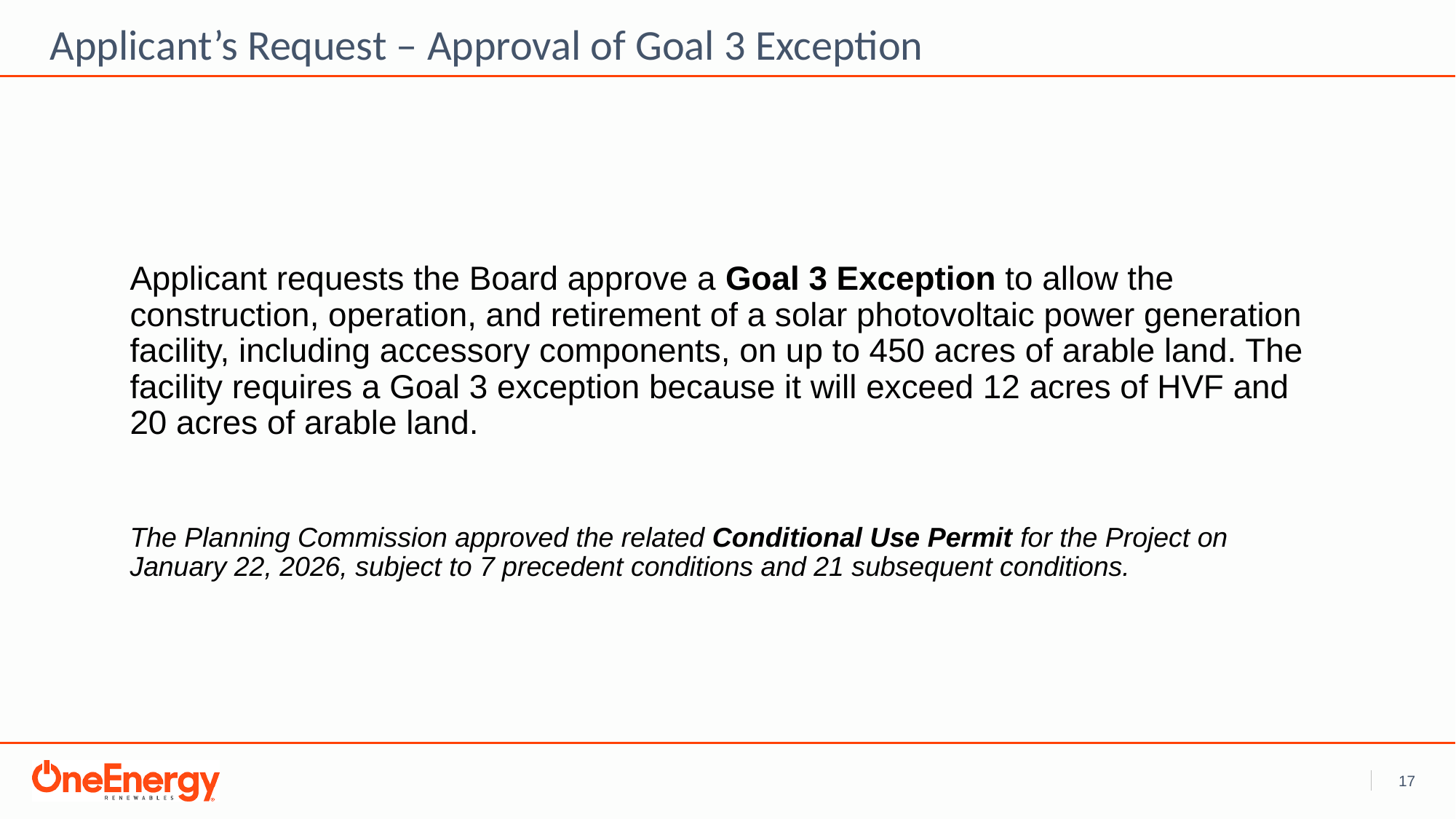

Applicant’s Request – Approval of Goal 3 Exception

Applicant requests the Board approve a Goal 3 Exception to allow the construction, operation, and retirement of a solar photovoltaic power generation facility, including accessory components, on up to 450 acres of arable land. The facility requires a Goal 3 exception because it will exceed 12 acres of HVF and 20 acres of arable land.

The Planning Commission approved the related Conditional Use Permit for the Project on   January 22, 2026, subject to 7 precedent conditions and 21 subsequent conditions.